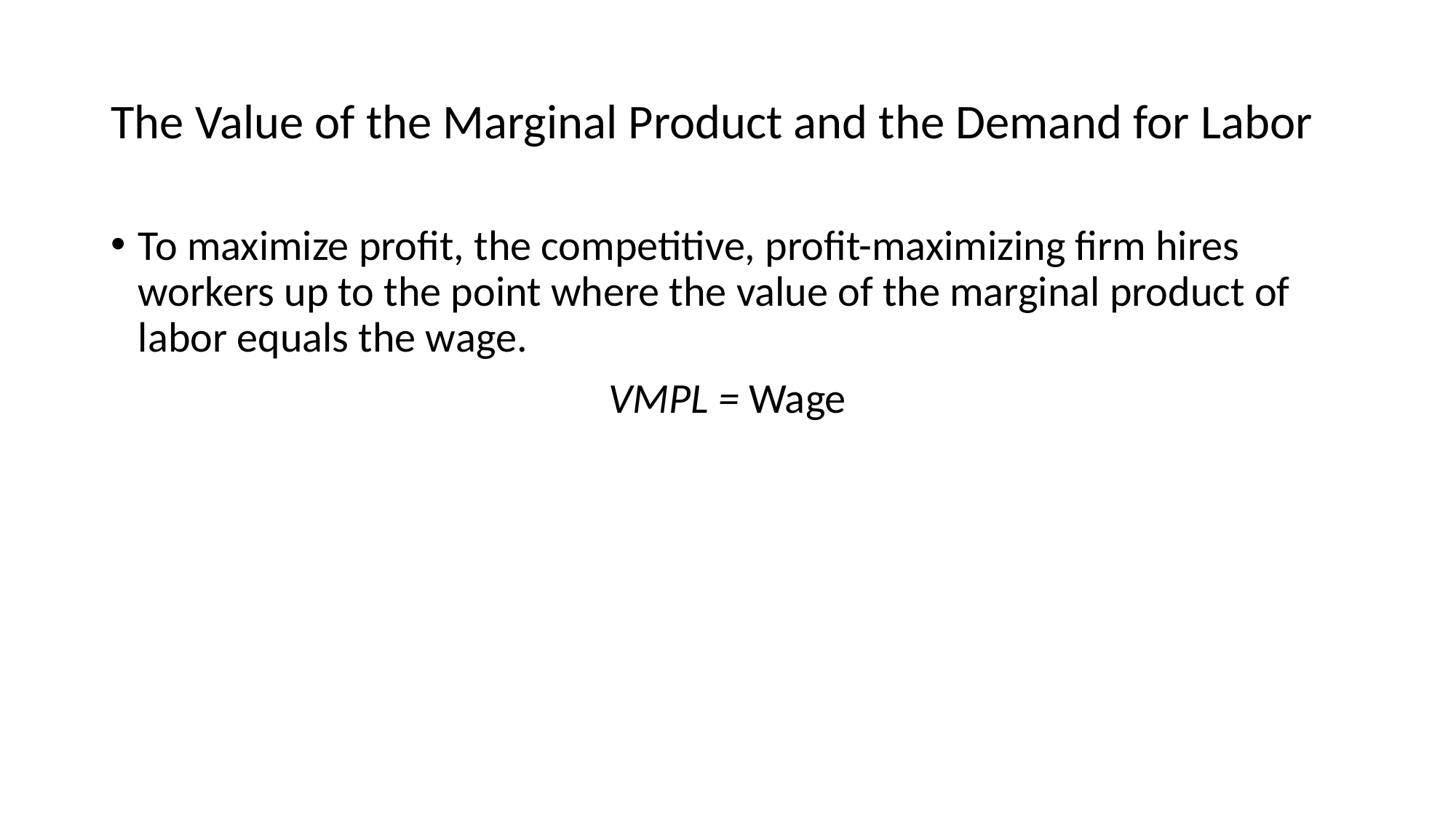

# The Value of the Marginal Product and the Demand for Labor
To maximize profit, the competitive, profit-maximizing firm hires workers up to the point where the value of the marginal product of labor equals the wage.
VMPL = Wage